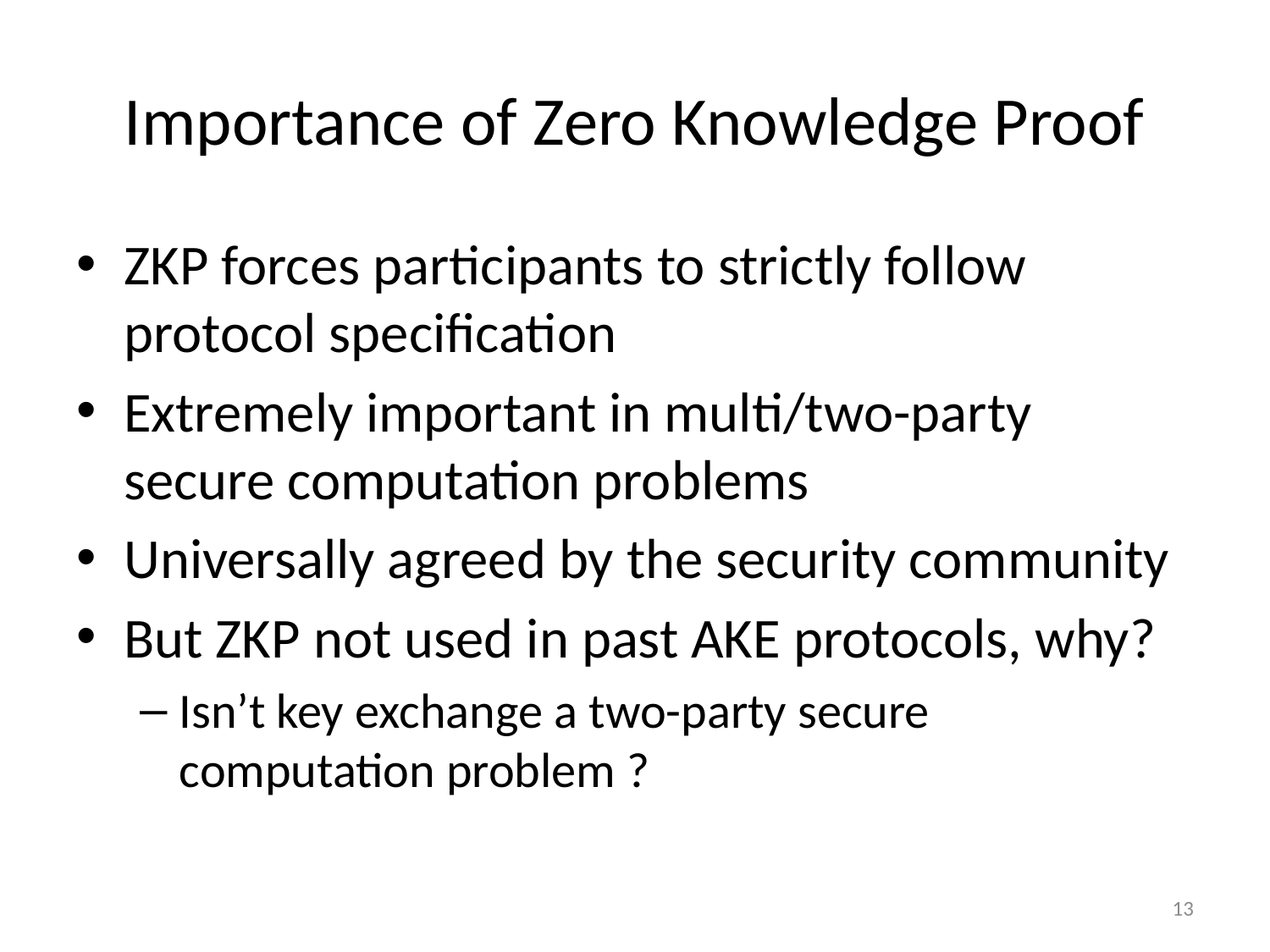

# Importance of Zero Knowledge Proof
ZKP forces participants to strictly follow protocol specification
Extremely important in multi/two-party secure computation problems
Universally agreed by the security community
But ZKP not used in past AKE protocols, why?
Isn’t key exchange a two-party secure computation problem ?
13